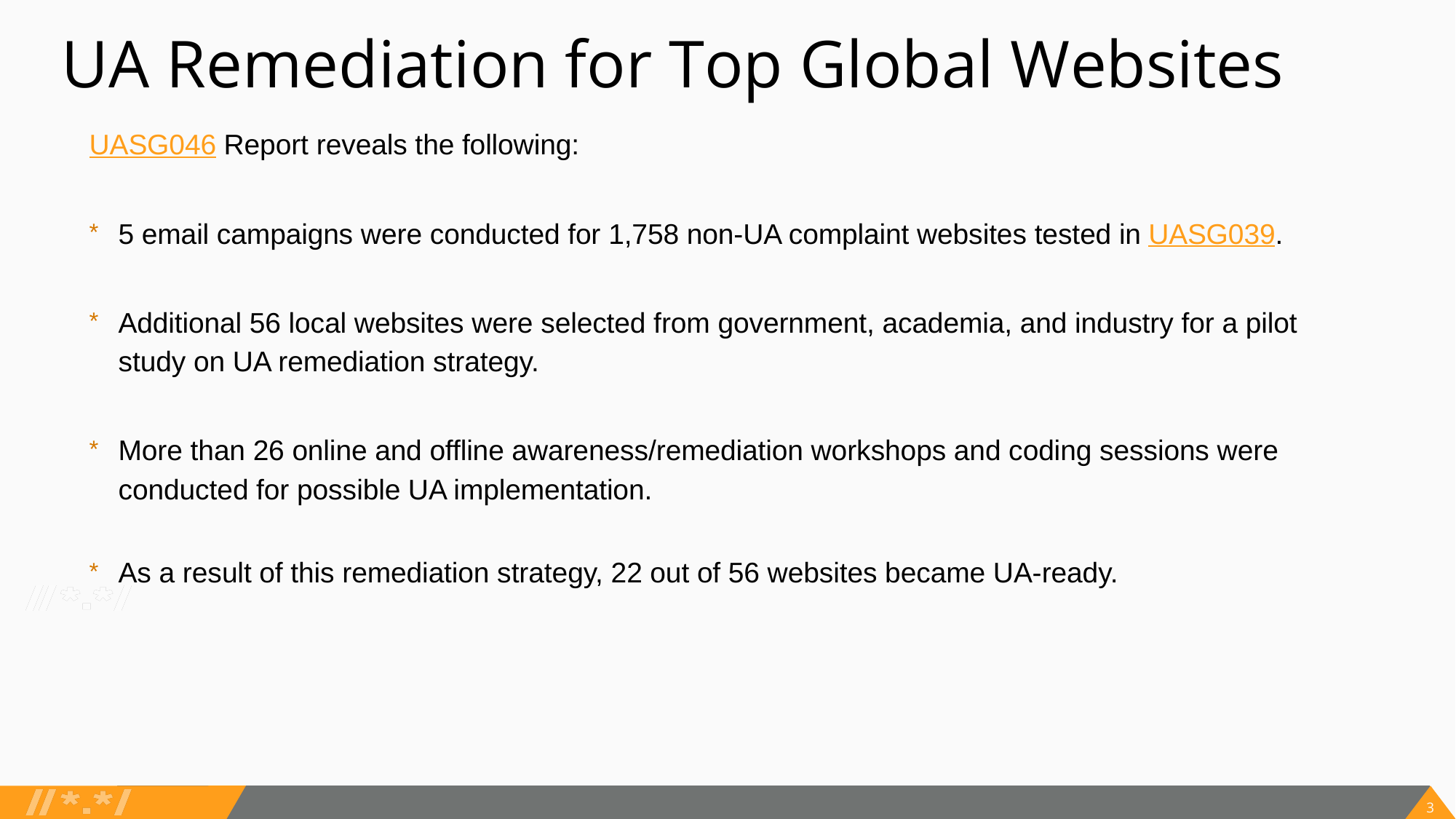

UA Remediation for Top Global Websites
UASG046 Report reveals the following:

5 email campaigns were conducted for 1,758 non-UA complaint websites tested in UASG039.

Additional 56 local websites were selected from government, academia, and industry for a pilot study on UA remediation strategy.

More than 26 online and offline awareness/remediation workshops and coding sessions were conducted for possible UA implementation.
As a result of this remediation strategy, 22 out of 56 websites became UA-ready.